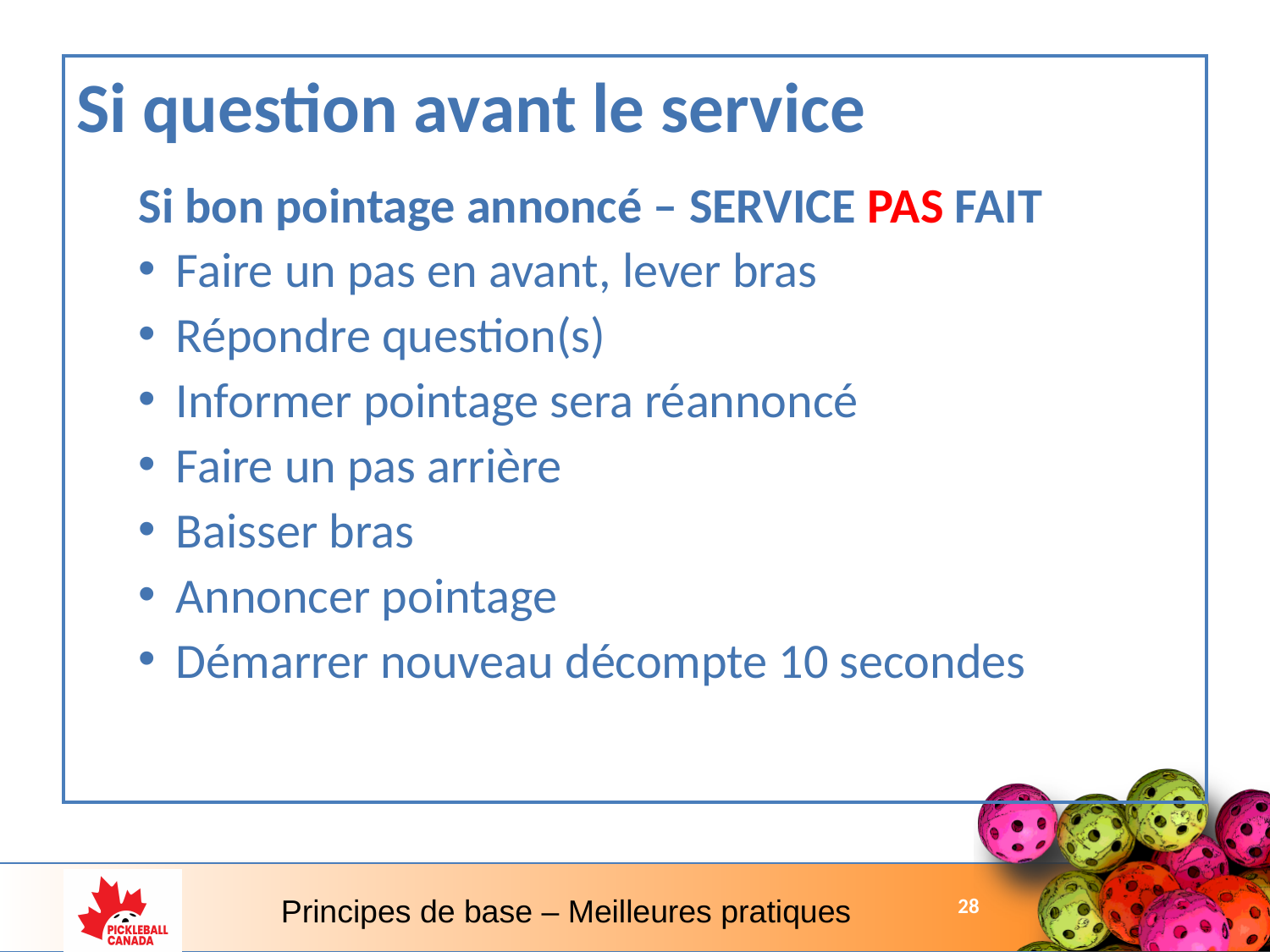

Si question avant le service
Si bon pointage annoncé – SERVICE PAS FAIT
Faire un pas en avant, lever bras
Répondre question(s)
Informer pointage sera réannoncé
Faire un pas arrière
Baisser bras
Annoncer pointage
Démarrer nouveau décompte 10 secondes